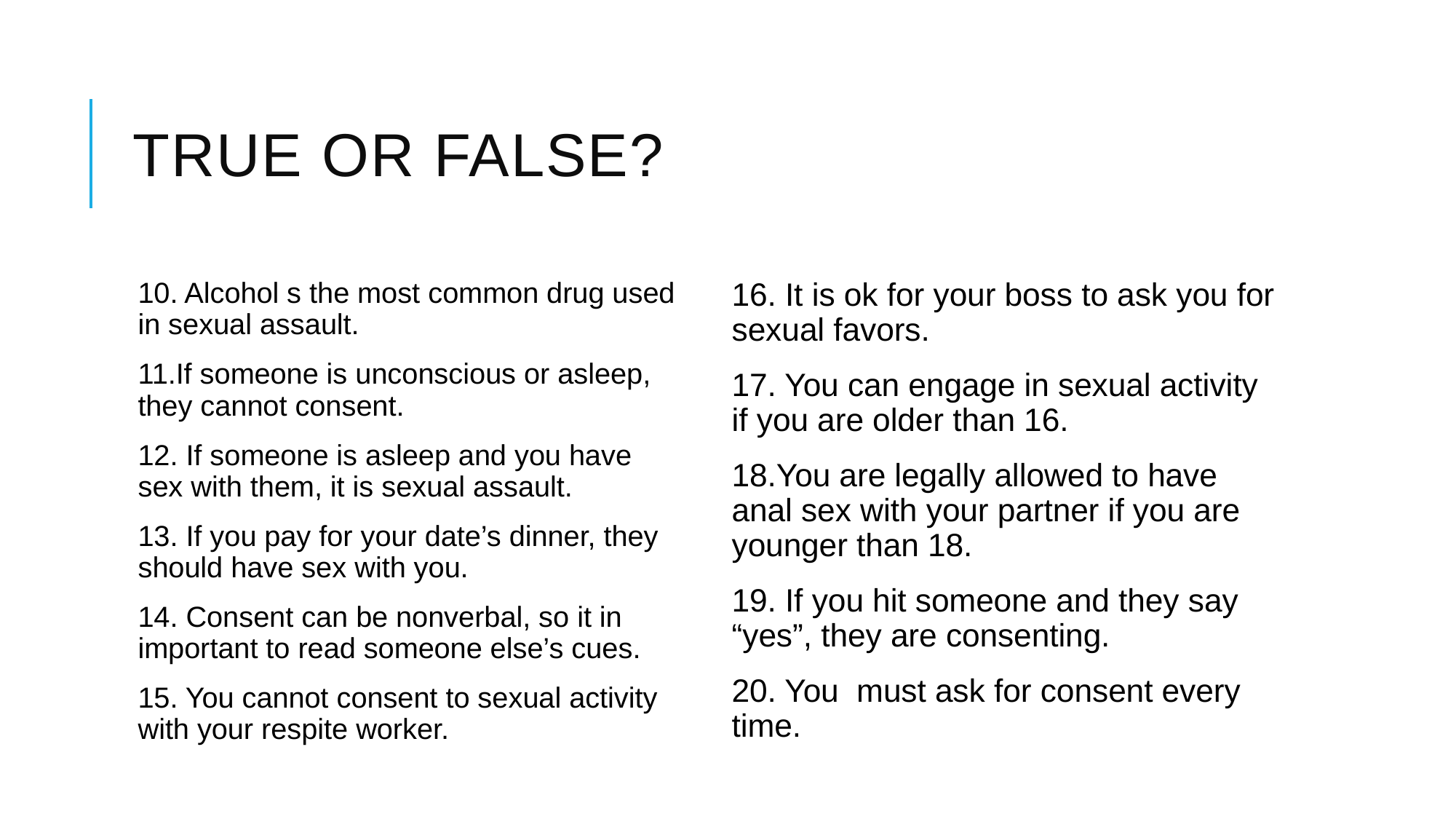

# True or False?
10. Alcohol s the most common drug used in sexual assault.
11.If someone is unconscious or asleep, they cannot consent.
12. If someone is asleep and you have sex with them, it is sexual assault.
13. If you pay for your date’s dinner, they should have sex with you.
14. Consent can be nonverbal, so it in important to read someone else’s cues.
15. You cannot consent to sexual activity with your respite worker.

16. It is ok for your boss to ask you for sexual favors.
17. You can engage in sexual activity if you are older than 16.
18.You are legally allowed to have anal sex with your partner if you are younger than 18.
19. If you hit someone and they say “yes”, they are consenting.
20. You  must ask for consent every time.